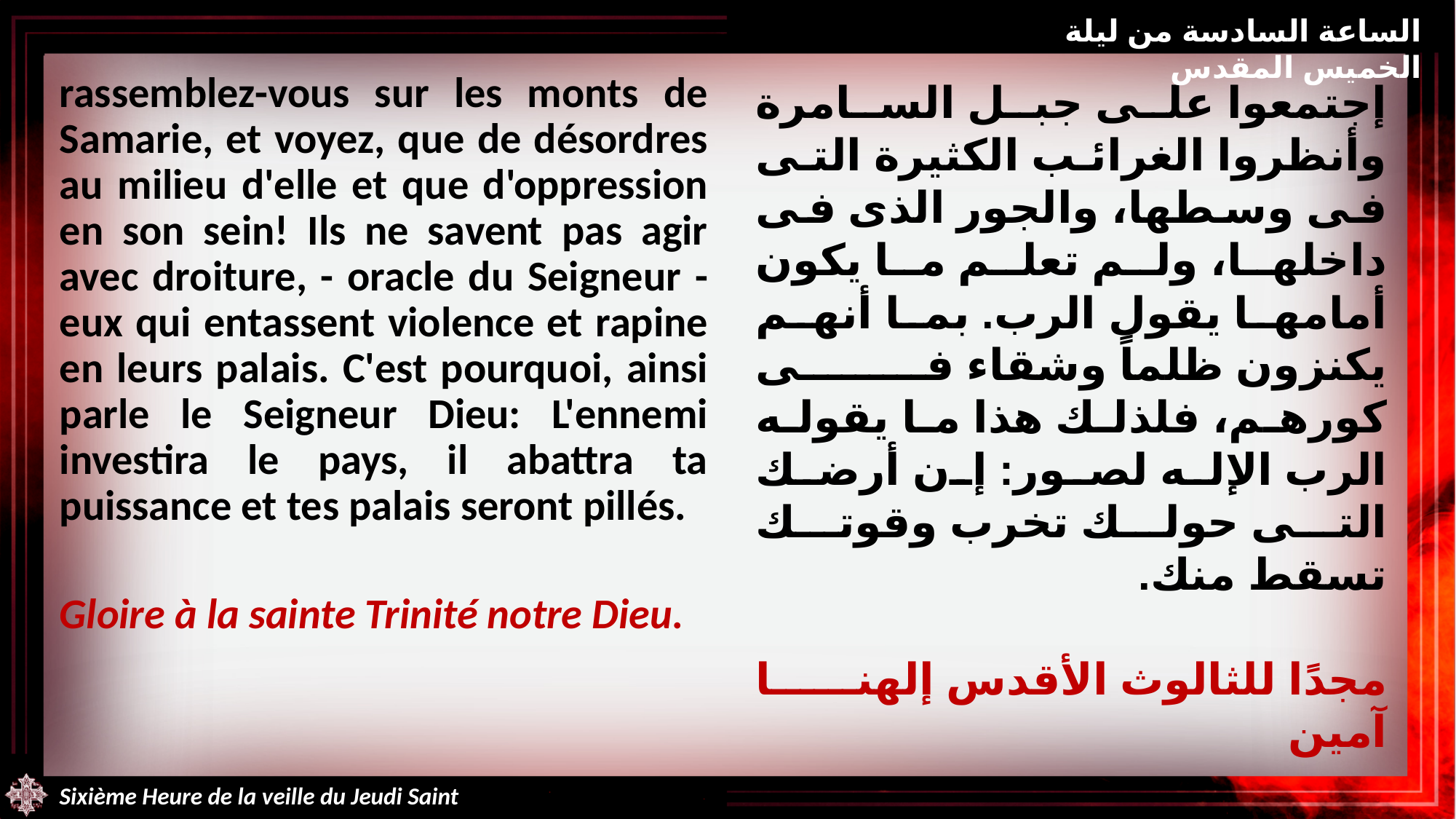

الساعة السادسة من ليلة الخميس المقدس
rassemblez-vous sur les monts de Samarie, et voyez, que de désordres au milieu d'elle et que d'oppression en son sein! Ils ne savent pas agir avec droiture, - oracle du Seigneur - eux qui entassent violence et rapine en leurs palais. C'est pourquoi, ainsi parle le Seigneur Dieu: L'ennemi investira le pays, il abattra ta puissance et tes palais seront pillés.

Gloire à la sainte Trinité notre Dieu.
إجتمعوا على جبل السامرة وأنظروا الغرائب الكثيرة التى فى وسطها، والجور الذى فى داخلها، ولم تعلم ما يكون أمامها يقول الرب. بما أنهم يكنزون ظلماً وشقاء فى كورهم، فلذلك هذا ما يقوله الرب الإله لصور: إن أرضك التى حولك تخرب وقوتك تسقط منك.

مجدًا للثالوث الأقدس إلهنا آمين
Sixième Heure de la veille du Jeudi Saint